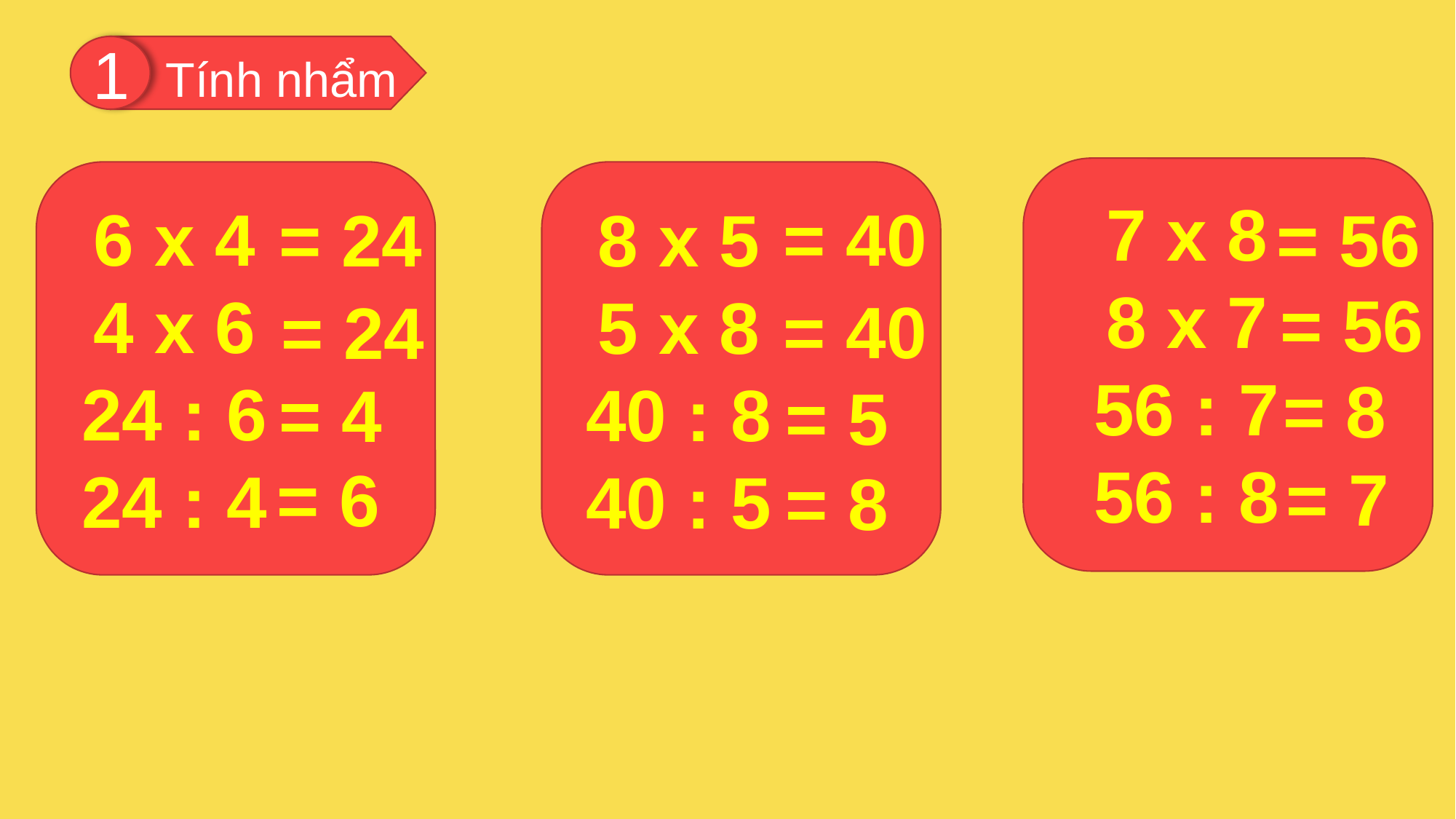

1

Tính nhẩm

7 x 8
 8 x 7
56 : 7
56 : 8
6 x 4
 4 x 6
24 : 6
24 : 4
= 40
= 24
8 x 5
 5 x 8
40 : 8
40 : 5
= 56
= 56
= 40
= 24
= 8
= 4
= 5
= 7
= 6
= 8